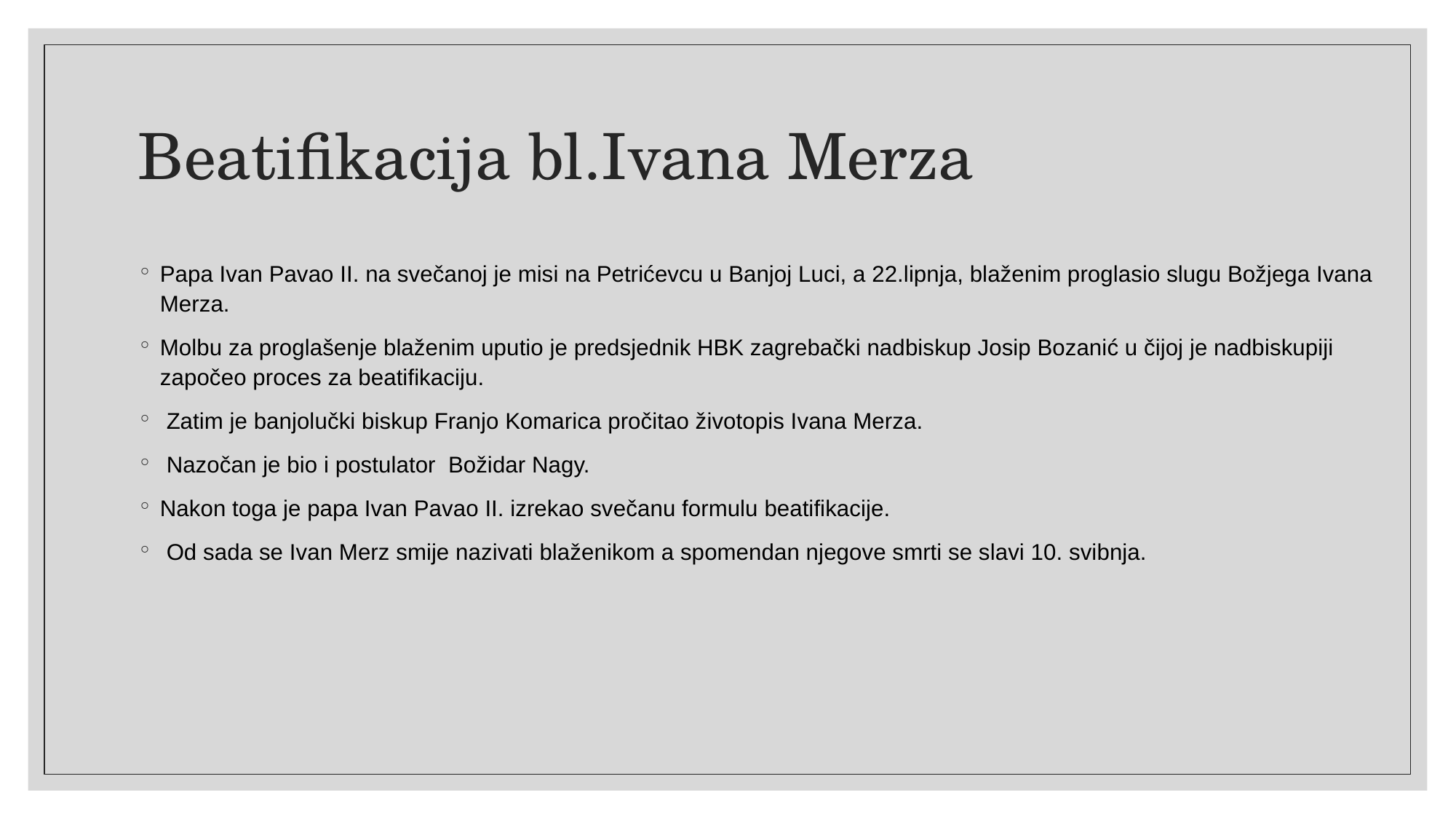

# Beatifikacija bl.Ivana Merza
Papa Ivan Pavao II. na svečanoj je misi na Petrićevcu u Banjoj Luci, a 22.lipnja, blaženim proglasio slugu Božjega Ivana Merza.
Molbu za proglašenje blaženim uputio je predsjednik HBK zagrebački nadbiskup Josip Bozanić u čijoj je nadbiskupiji započeo proces za beatifikaciju.
 Zatim je banjolučki biskup Franjo Komarica pročitao životopis Ivana Merza.
 Nazočan je bio i postulator  Božidar Nagy.
Nakon toga je papa Ivan Pavao II. izrekao svečanu formulu beatifikacije.
 Od sada se Ivan Merz smije nazivati blaženikom a spomendan njegove smrti se slavi 10. svibnja.